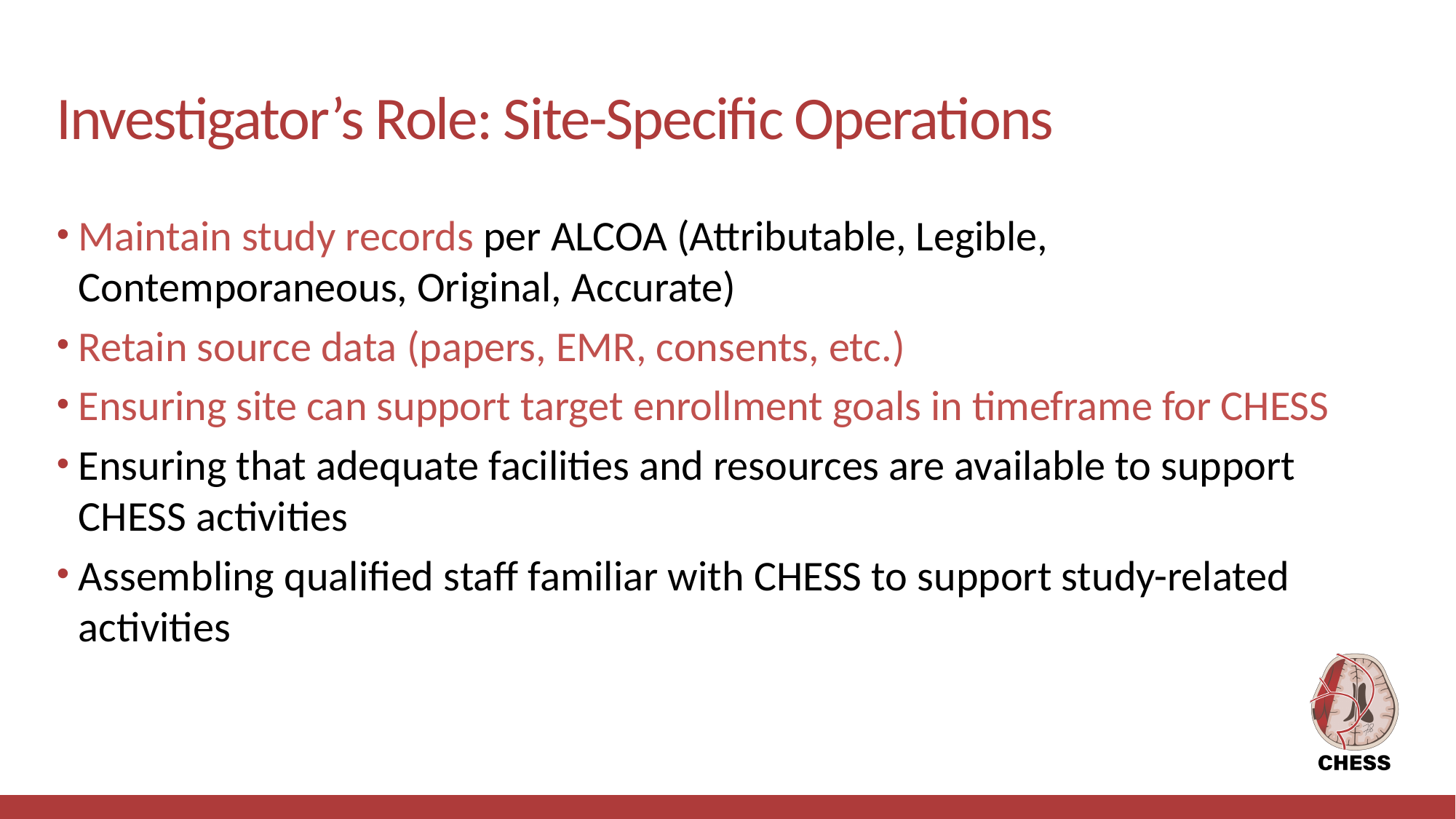

# Investigator’s Role: Site-Specific Operations
Maintain study records per ALCOA (Attributable, Legible, Contemporaneous, Original, Accurate)
Retain source data (papers, EMR, consents, etc.)
Ensuring site can support target enrollment goals in timeframe for CHESS
Ensuring that adequate facilities and resources are available to support CHESS activities
Assembling qualified staff familiar with CHESS to support study-related activities